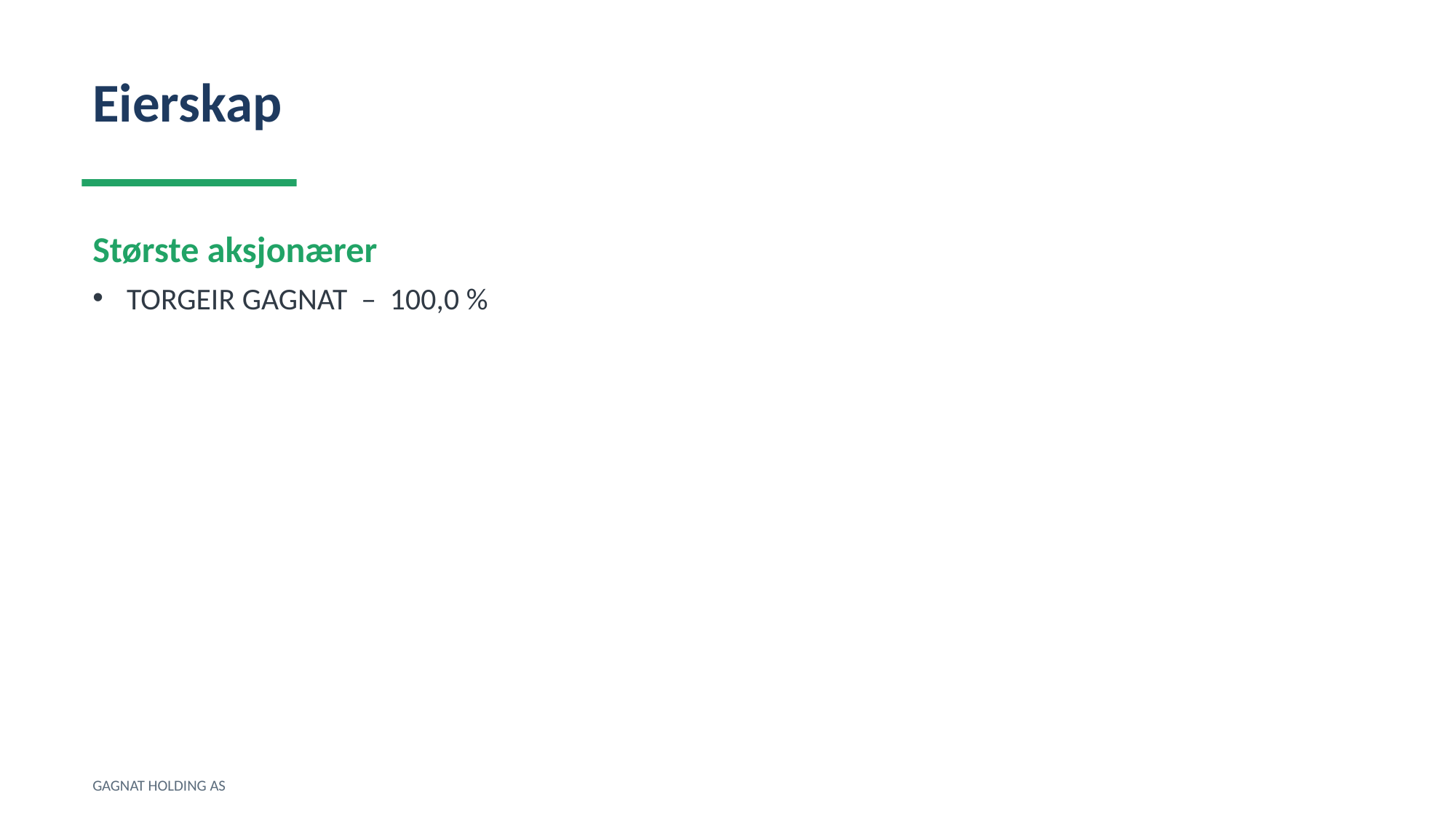

Eierskap

Største aksjonærer
TORGEIR GAGNAT  –  100,0 %
GAGNAT HOLDING AS